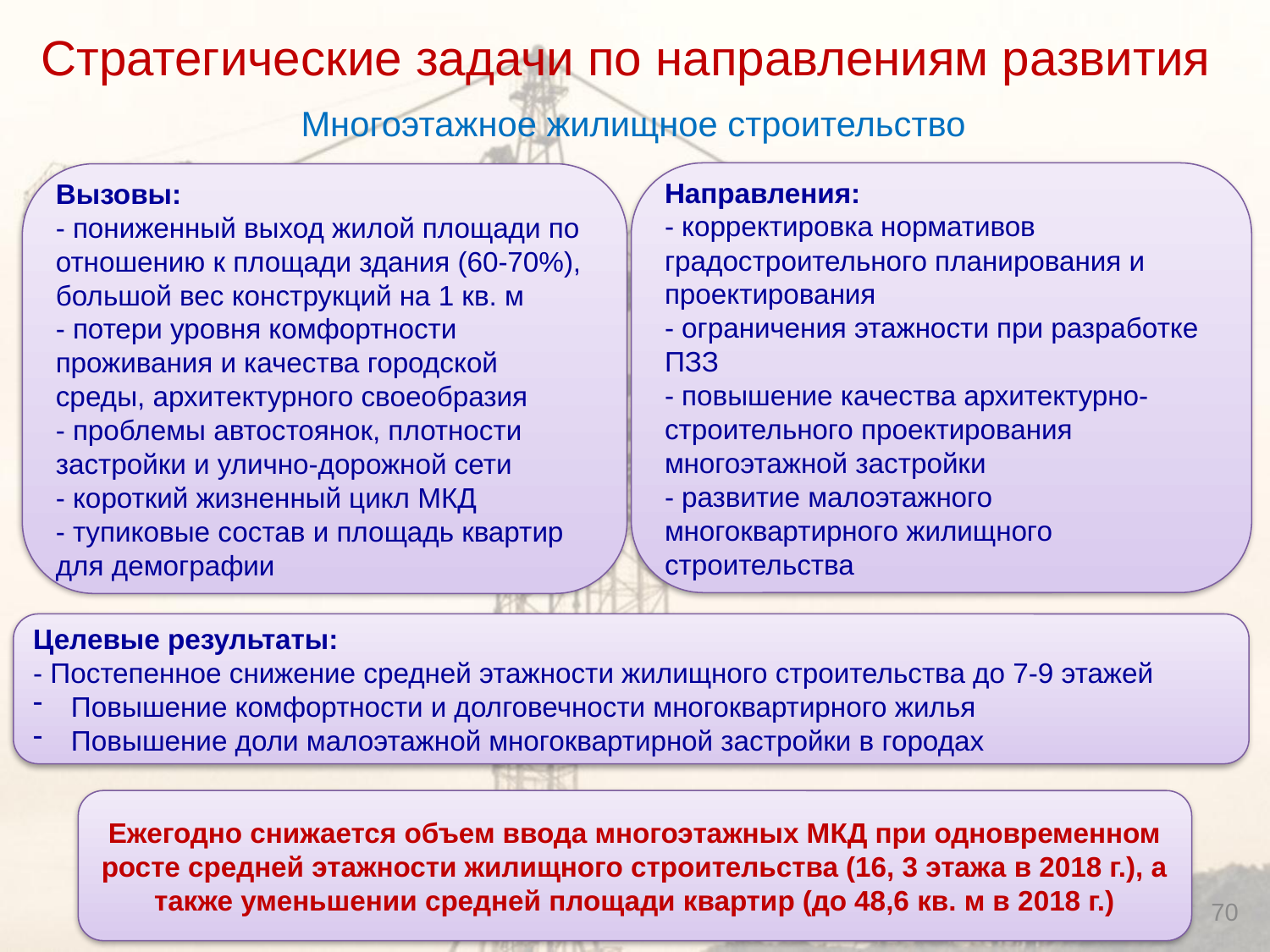

Стратегические задачи по направлениям развития
# Многоэтажное жилищное строительство
Направления:
- корректировка нормативов градостроительного планирования и проектирования
- ограничения этажности при разработке ПЗЗ
- повышение качества архитектурно-строительного проектирования многоэтажной застройки
- развитие малоэтажного многоквартирного жилищного строительства
Вызовы:
- пониженный выход жилой площади по отношению к площади здания (60-70%), большой вес конструкций на 1 кв. м
- потери уровня комфортности проживания и качества городской среды, архитектурного своеобразия
- проблемы автостоянок, плотности застройки и улично-дорожной сети
- короткий жизненный цикл МКД
- тупиковые состав и площадь квартир для демографии
Целевые результаты:
- Постепенное снижение средней этажности жилищного строительства до 7-9 этажей
 Повышение комфортности и долговечности многоквартирного жилья
 Повышение доли малоэтажной многоквартирной застройки в городах
Ежегодно снижается объем ввода многоэтажных МКД при одновременном росте средней этажности жилищного строительства (16, 3 этажа в 2018 г.), а также уменьшении средней площади квартир (до 48,6 кв. м в 2018 г.)
70